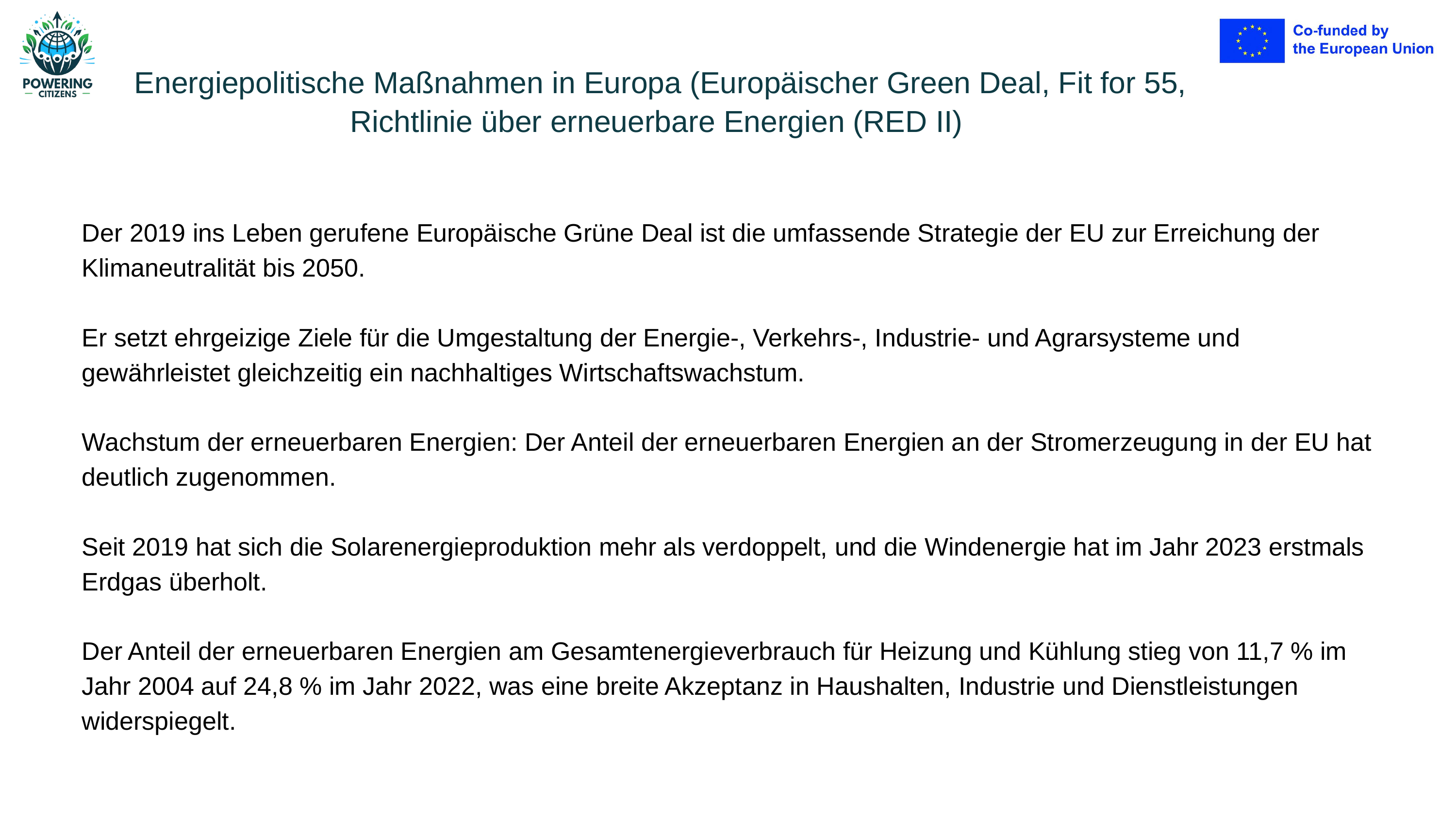

Energiepolitische Maßnahmen in Europa (Europäischer Green Deal, Fit for 55, Richtlinie über erneuerbare Energien (RED II)
Der 2019 ins Leben gerufene Europäische Grüne Deal ist die umfassende Strategie der EU zur Erreichung der Klimaneutralität bis 2050.

Er setzt ehrgeizige Ziele für die Umgestaltung der Energie-, Verkehrs-, Industrie- und Agrarsysteme und gewährleistet gleichzeitig ein nachhaltiges Wirtschaftswachstum.

Wachstum der erneuerbaren Energien: Der Anteil der erneuerbaren Energien an der Stromerzeugung in der EU hat deutlich zugenommen.

Seit 2019 hat sich die Solarenergieproduktion mehr als verdoppelt, und die Windenergie hat im Jahr 2023 erstmals Erdgas überholt.

Der Anteil der erneuerbaren Energien am Gesamtenergieverbrauch für Heizung und Kühlung stieg von 11,7 % im Jahr 2004 auf 24,8 % im Jahr 2022, was eine breite Akzeptanz in Haushalten, Industrie und Dienstleistungen widerspiegelt.